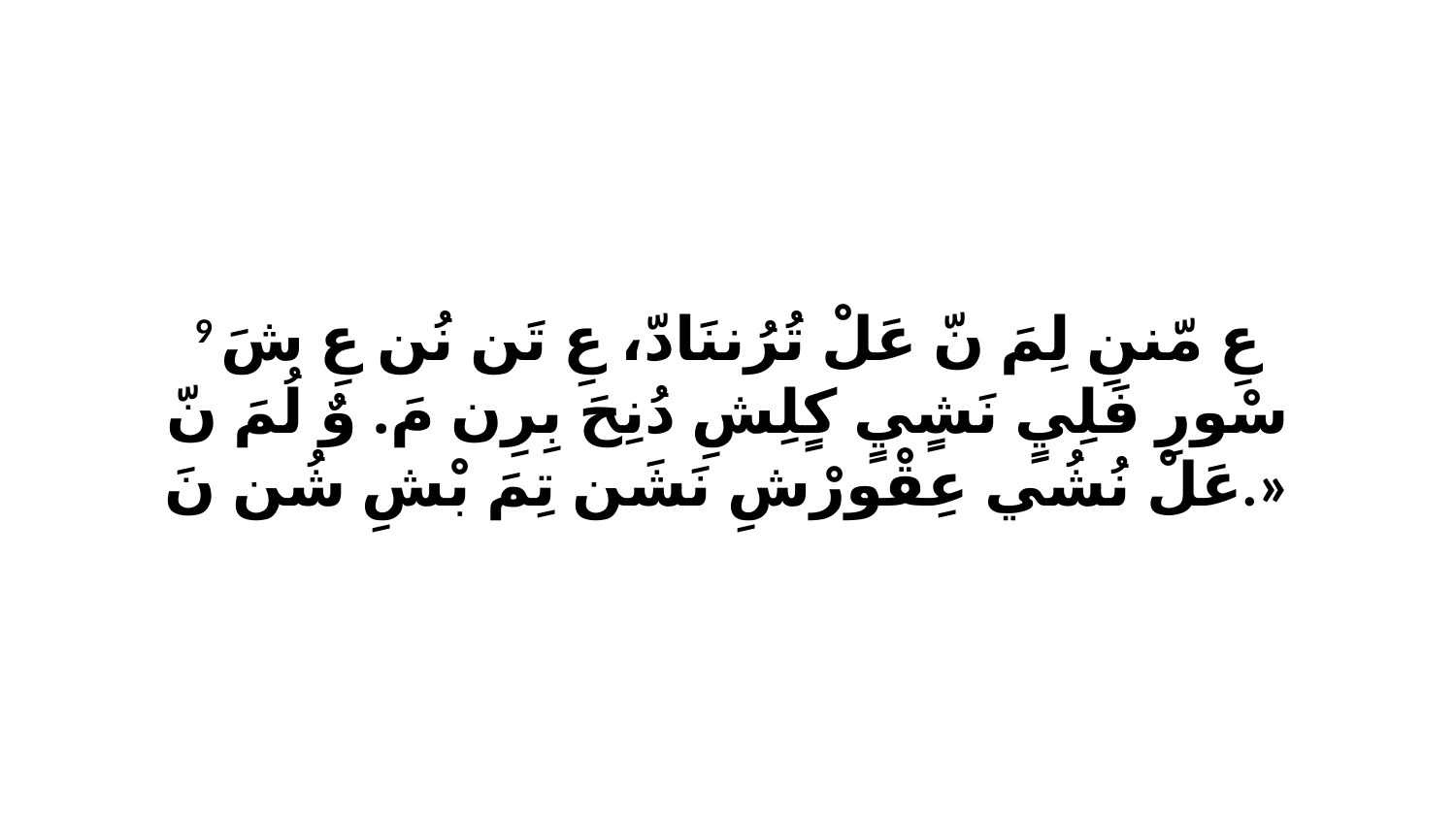

9 عِ مّننِ لِمَ نّ عَلْ تُرُننَادّ، عِ تَن نُن عِ شَ سْورِ فَلِيٍ نَشٍيٍ كٍلِشِ دُنِحَ بِرِن مَ. وٌ لُمَ نّ عَلْ نُشُي عِقْورْشِ نَشَن تِمَ بْشِ شُن نَ.»